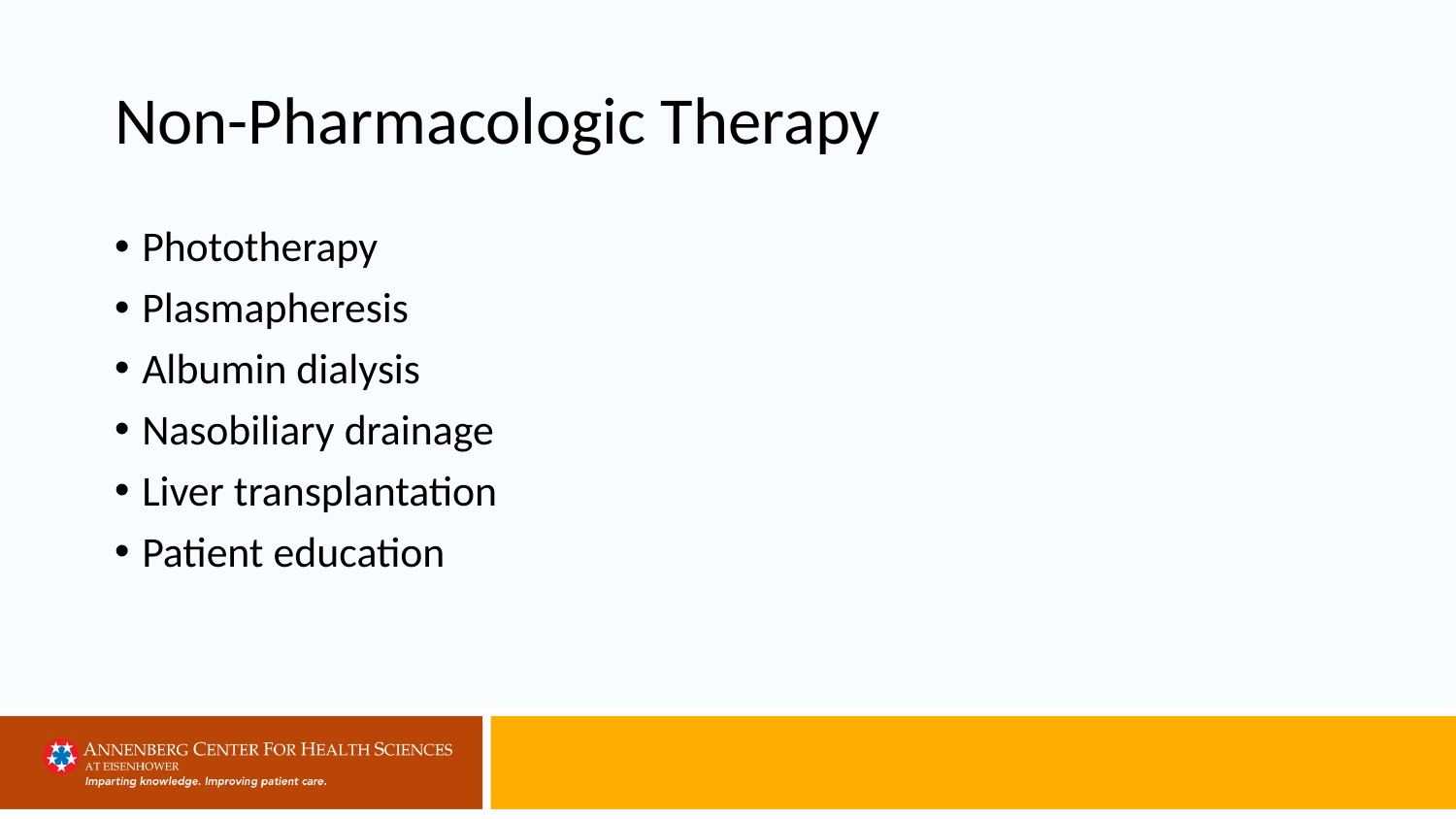

# Non-Pharmacologic Therapy
Phototherapy
Plasmapheresis
Albumin dialysis
Nasobiliary drainage
Liver transplantation
Patient education